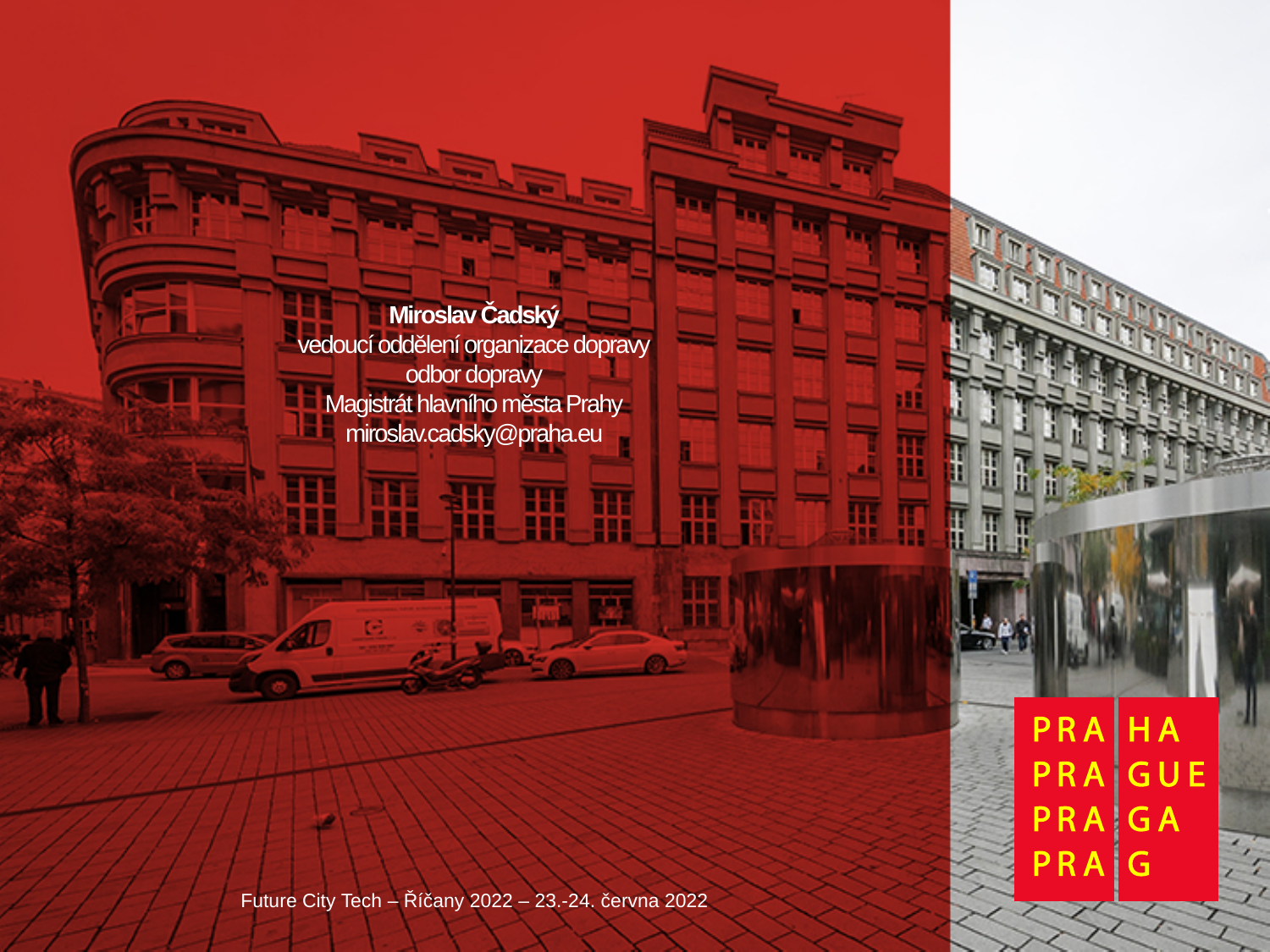

# Miroslav Čadský vedoucí oddělení organizace dopravy odbor dopravy Magistrát hlavního města Prahy miroslav.cadsky@praha.eu
Future City Tech – Říčany 2022 – 23.-24. června 2022